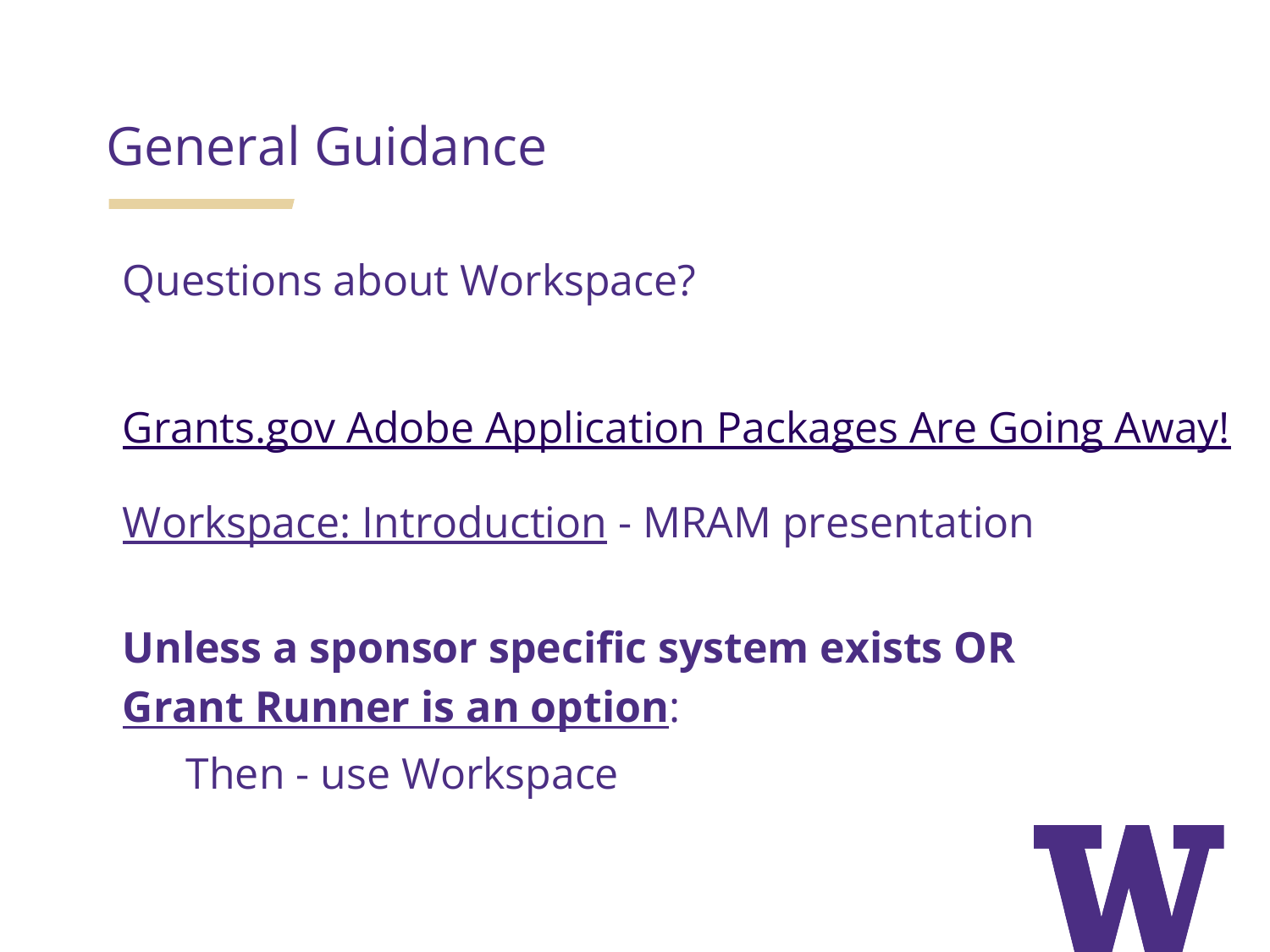

General Guidance
Questions about Workspace?

Grants.gov Adobe Application Packages Are Going Away!
Workspace: Introduction - MRAM presentation

Unless a sponsor specific system exists OR
Grant Runner is an option:
Then - use Workspace